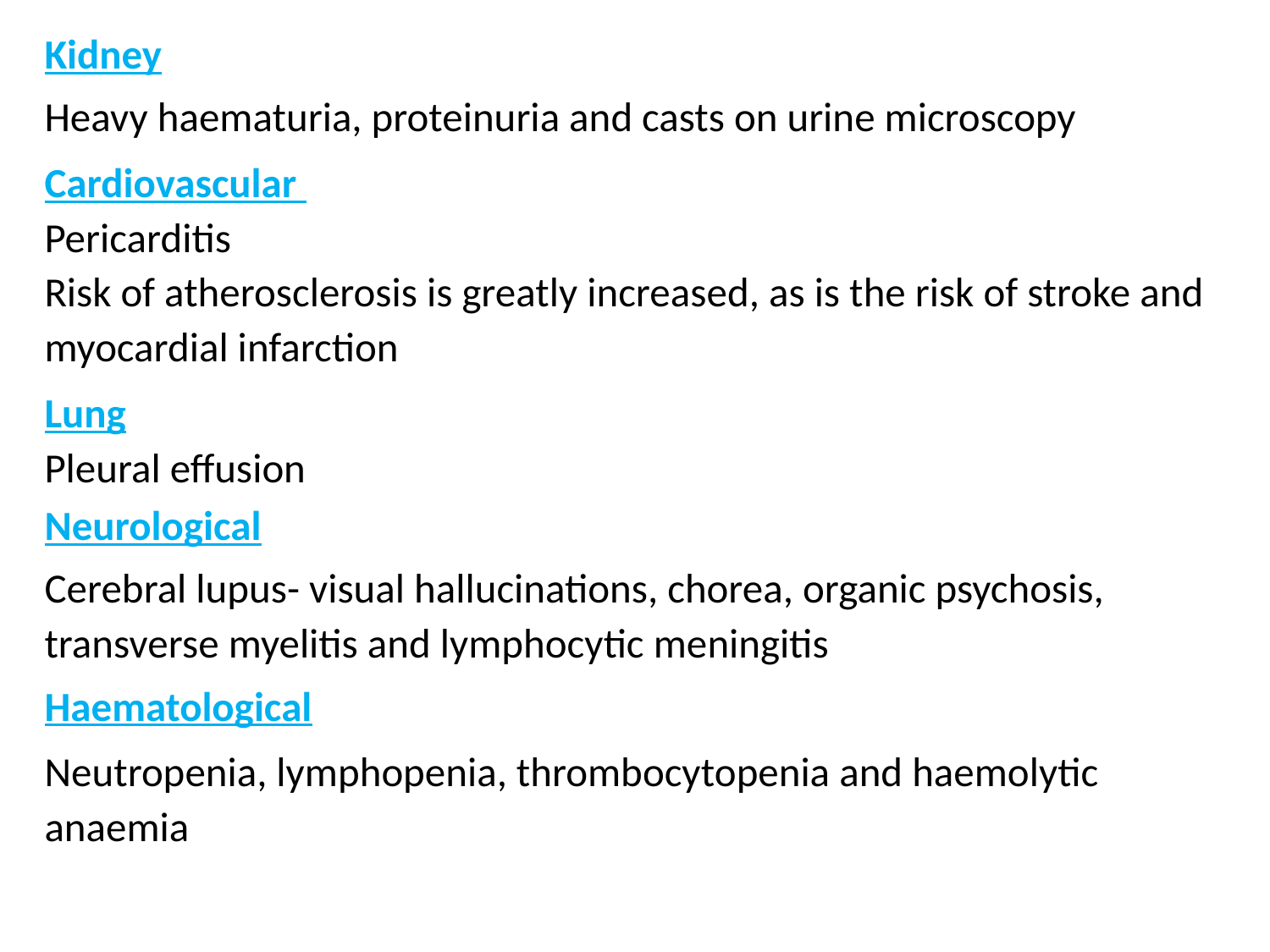

Kidney
Heavy haematuria, proteinuria and casts on urine microscopy
Cardiovascular
Pericarditis
Risk of atherosclerosis is greatly increased, as is the risk of stroke and myocardial infarction
Lung
Pleural effusion
Neurological
Cerebral lupus- visual hallucinations, chorea, organic psychosis, transverse myelitis and lymphocytic meningitis
Haematological
Neutropenia, lymphopenia, thrombocytopenia and haemolytic anaemia